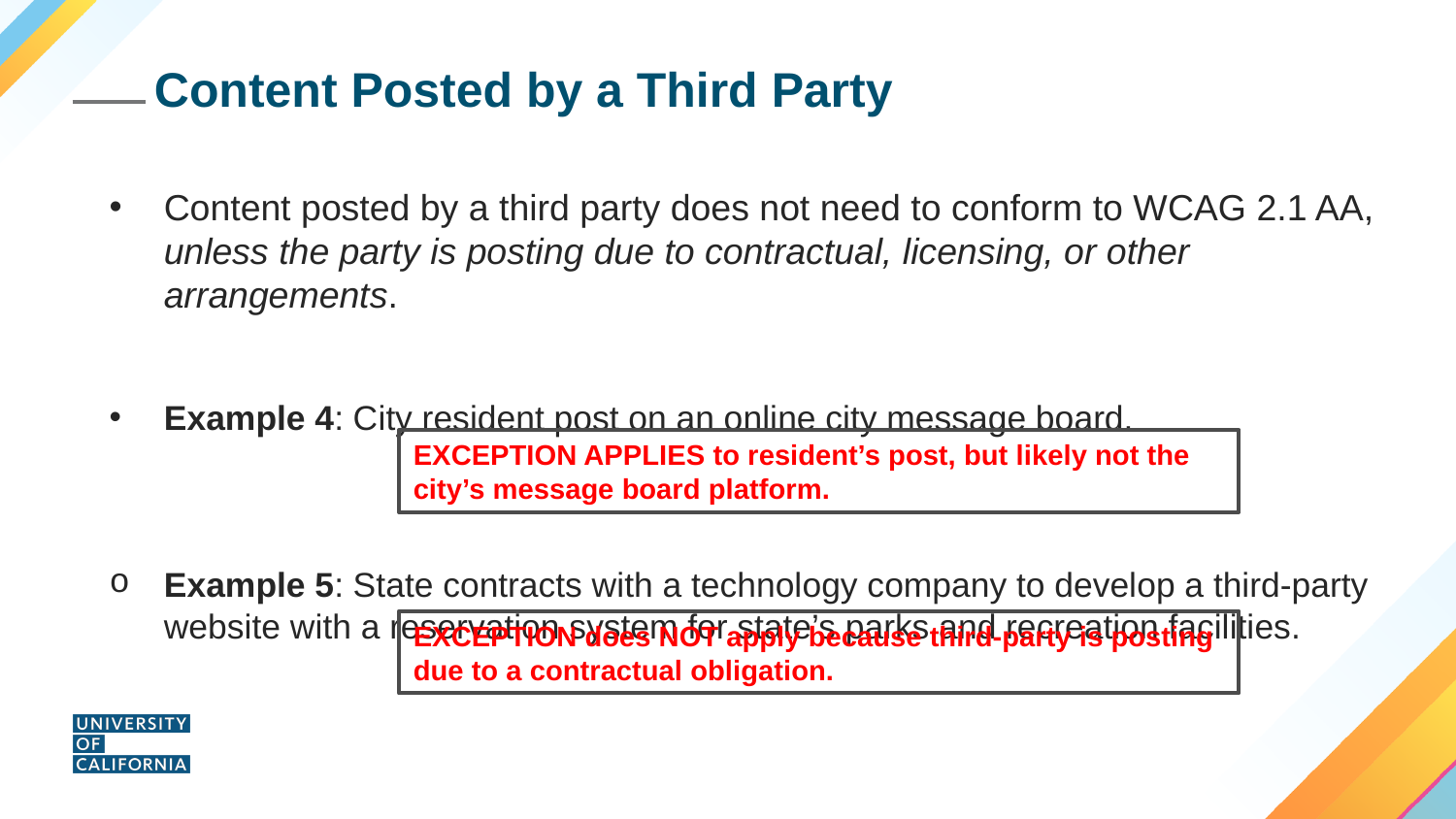

# Content Posted by a Third Party

Content posted by a third party does not need to conform to WCAG 2.1 AA, unless the party is posting due to contractual, licensing, or other arrangements.

Example 4: City resident post on an online city message board.

Example 5: State contracts with a technology company to develop a third-party website with a reservation system for state’s parks and recreation facilities.

EXCEPTION APPLIES to resident’s post, but likely not the city’s message board platform.
EXCEPTION does NOT apply because third-party is posting due to a contractual obligation.